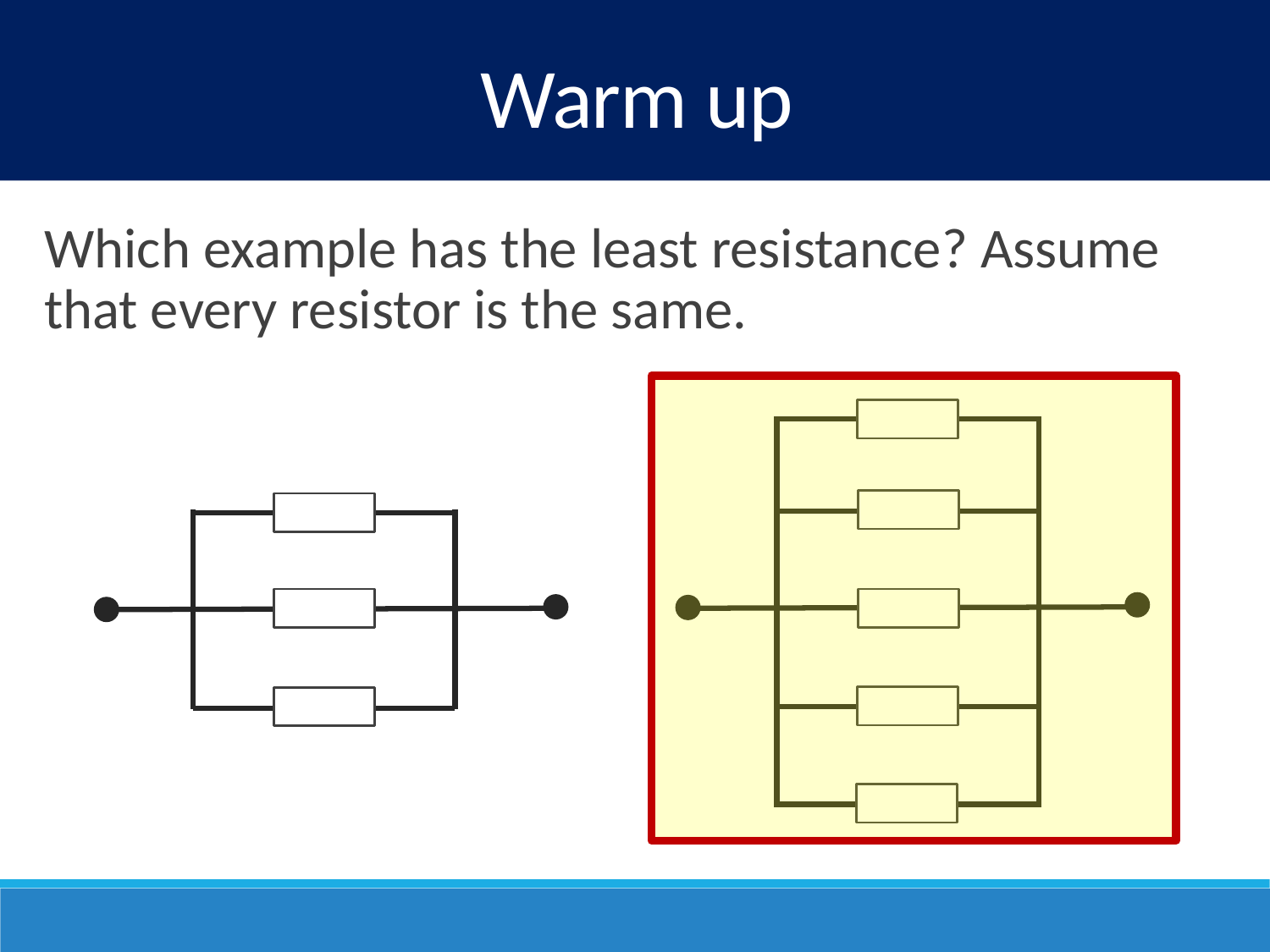

Warm up
Which example has the least resistance? Assume that every resistor is the same.